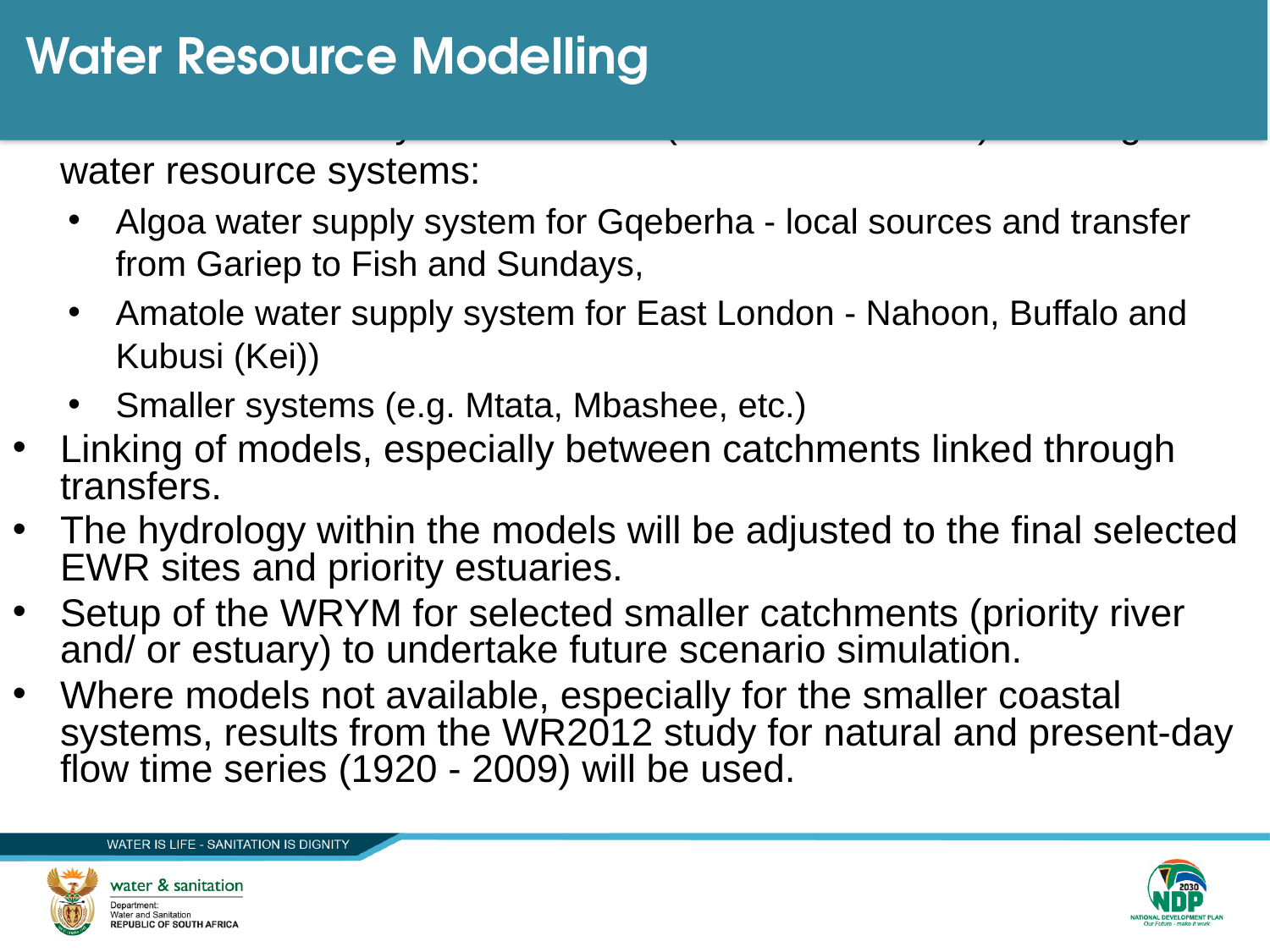

27
# Water Resource Modelling
Water Resources Systems Models (WRYM or WRPM) for integrated water resource systems:
Algoa water supply system for Gqeberha - local sources and transfer from Gariep to Fish and Sundays,
Amatole water supply system for East London - Nahoon, Buffalo and Kubusi (Kei))
Smaller systems (e.g. Mtata, Mbashee, etc.)
Linking of models, especially between catchments linked through transfers.
The hydrology within the models will be adjusted to the final selected EWR sites and priority estuaries.
Setup of the WRYM for selected smaller catchments (priority river and/ or estuary) to undertake future scenario simulation.
Where models not available, especially for the smaller coastal systems, results from the WR2012 study for natural and present-day flow time series (1920 - 2009) will be used.